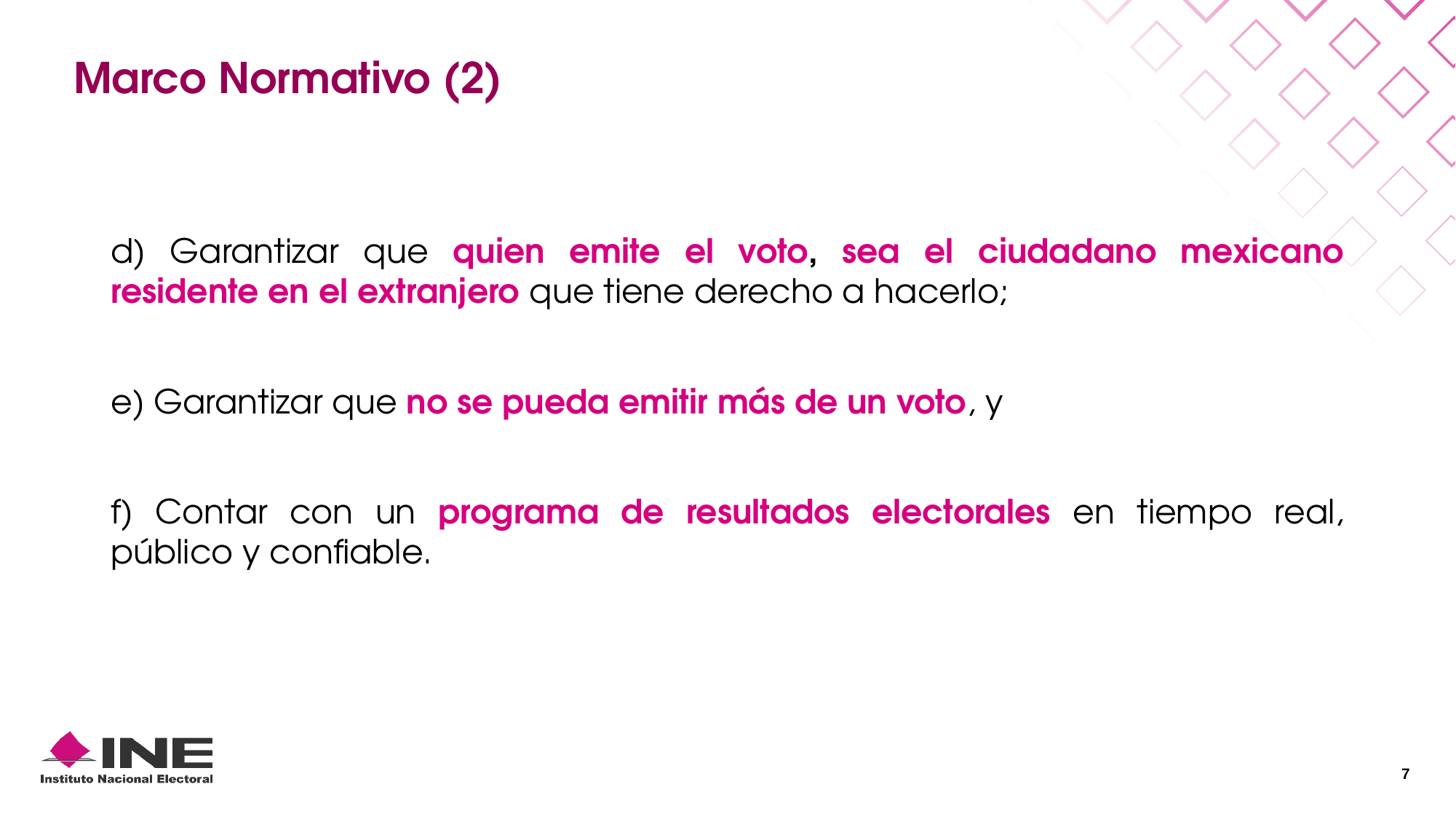

Marco Normativo (2)

d) Garantizar que quien emite el voto, sea el ciudadano mexicano residente en el extranjero que tiene derecho a hacerlo;

e) Garantizar que no se pueda emitir más de un voto, y

f) Contar con un programa de resultados electorales en tiempo real, público y confiable.